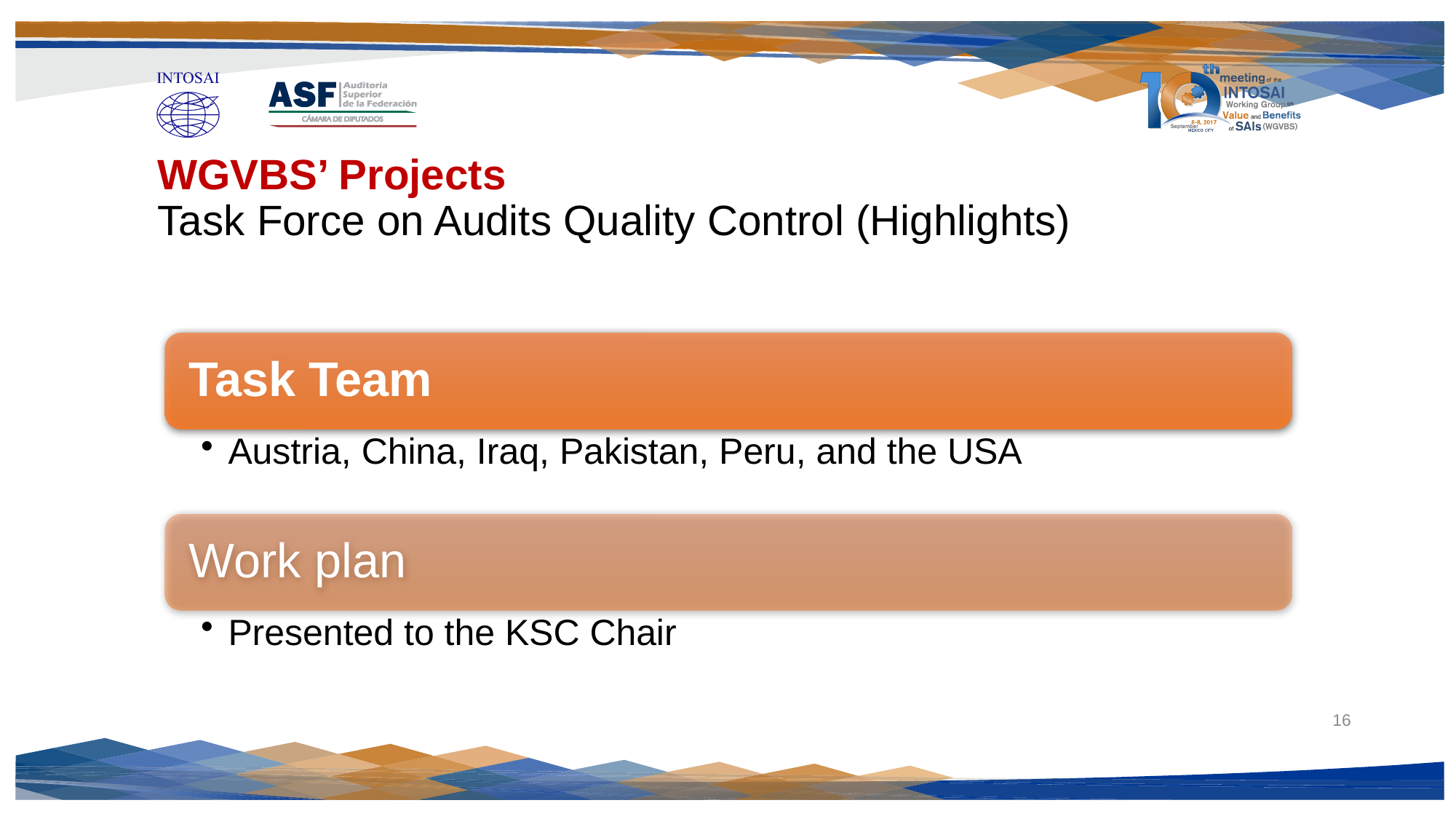

# WGVBS’ Projects Task Force on Audits Quality Control (Highlights)
Task Team
Austria, China, Iraq, Pakistan, Peru, and the USA
Work plan
Presented to the KSC Chair
16